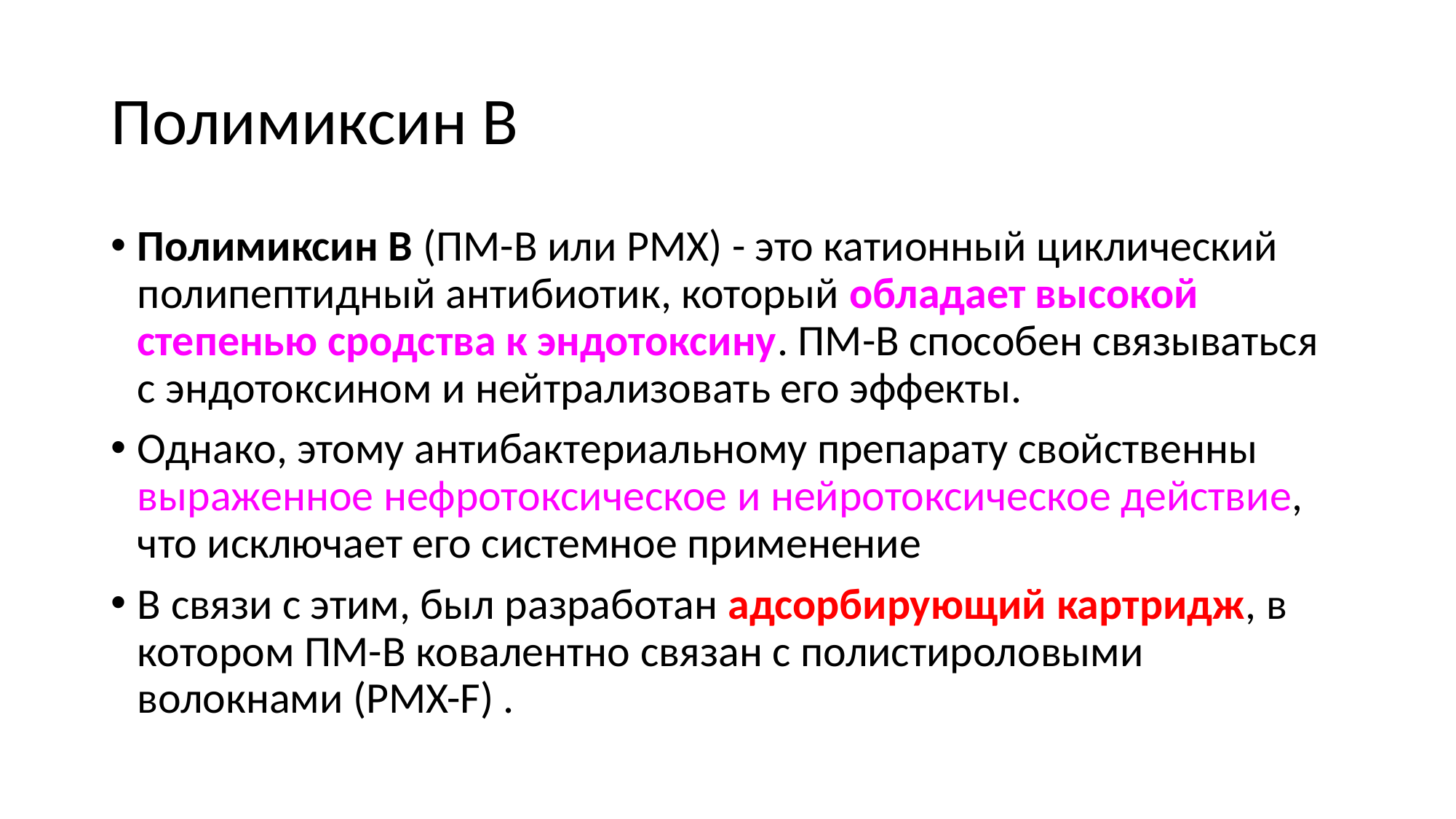

# Полимиксин В
Полимиксин В (ПМ-В или PMX) - это катионный циклический полипептидный антибиотик, который обладает высокой степенью сродства к эндотоксину. ПМ-В способен связываться с эндотоксином и нейтрализовать его эффекты.
Однако, этому антибактериальному препарату свойственны выраженное нефротоксическое и нейротоксическое действие, что исключает его системное применение
В связи с этим, был разработан адсорбирующий картридж, в котором ПМ-В ковалентно связан с полистироловыми волокнами (PMX-F) .